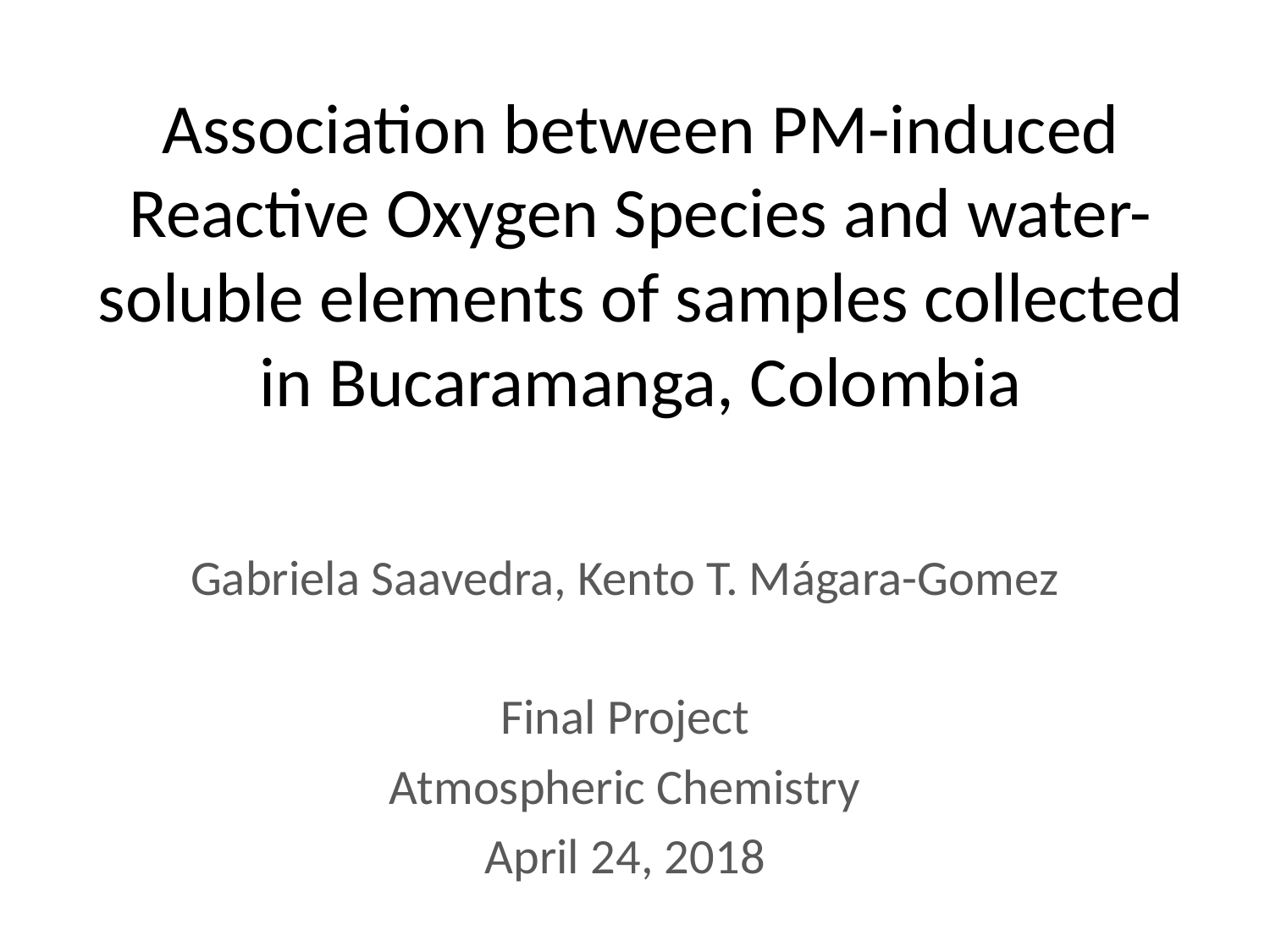

# Association between PM-induced Reactive Oxygen Species and water-soluble elements of samples collected in Bucaramanga, Colombia
Gabriela Saavedra, Kento T. Mágara-Gomez

Final Project
Atmospheric Chemistry
April 24, 2018